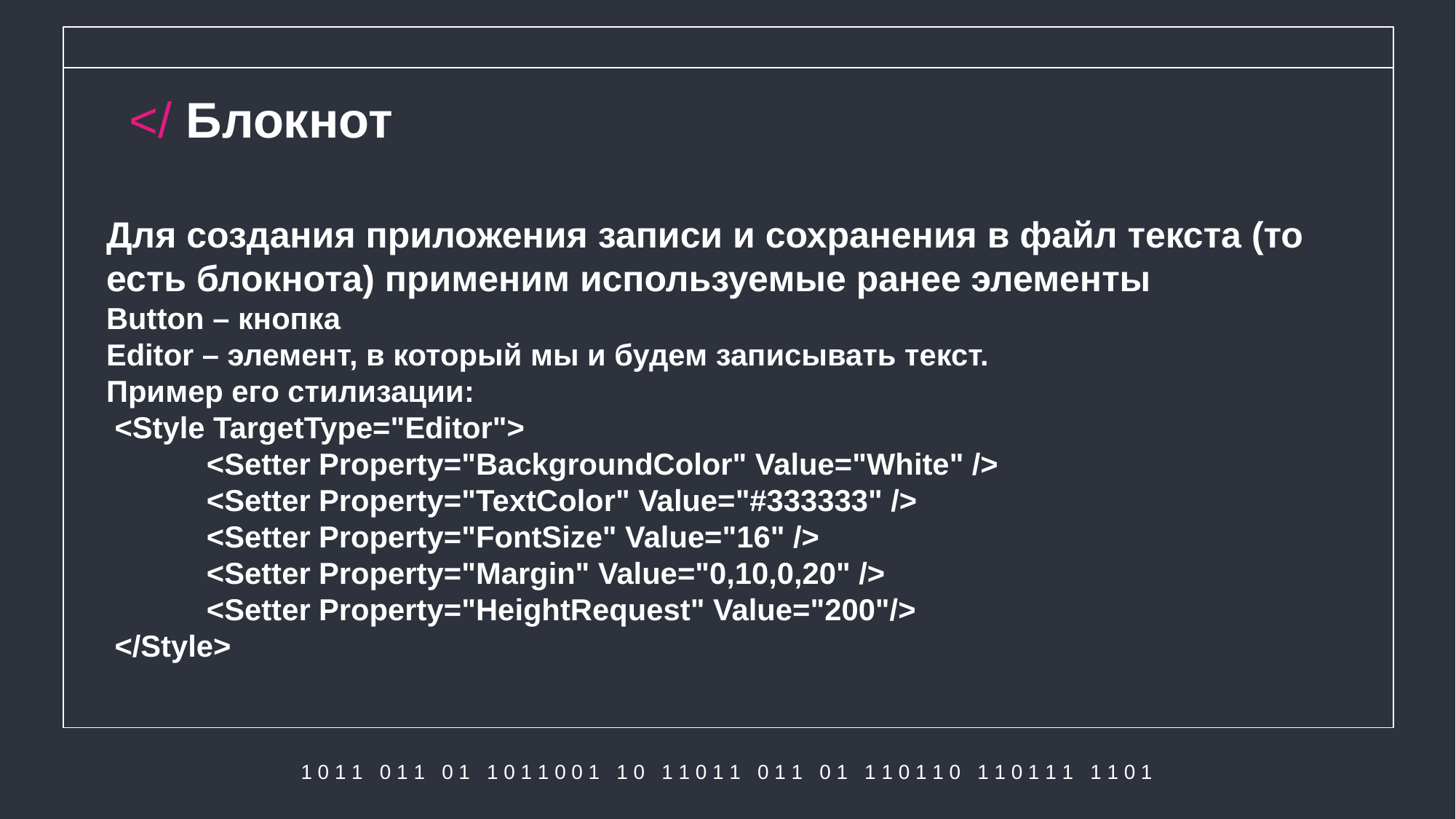

# </ Блокнот
Для создания приложения записи и сохранения в файл текста (то есть блокнота) применим используемые ранее элементы
Button – кнопка
Editor – элемент, в который мы и будем записывать текст.
Пример его стилизации:
 <Style TargetType="Editor">
            <Setter Property="BackgroundColor" Value="White" />
            <Setter Property="TextColor" Value="#333333" />
            <Setter Property="FontSize" Value="16" />
            <Setter Property="Margin" Value="0,10,0,20" />
            <Setter Property="HeightRequest" Value="200"/>
 </Style>